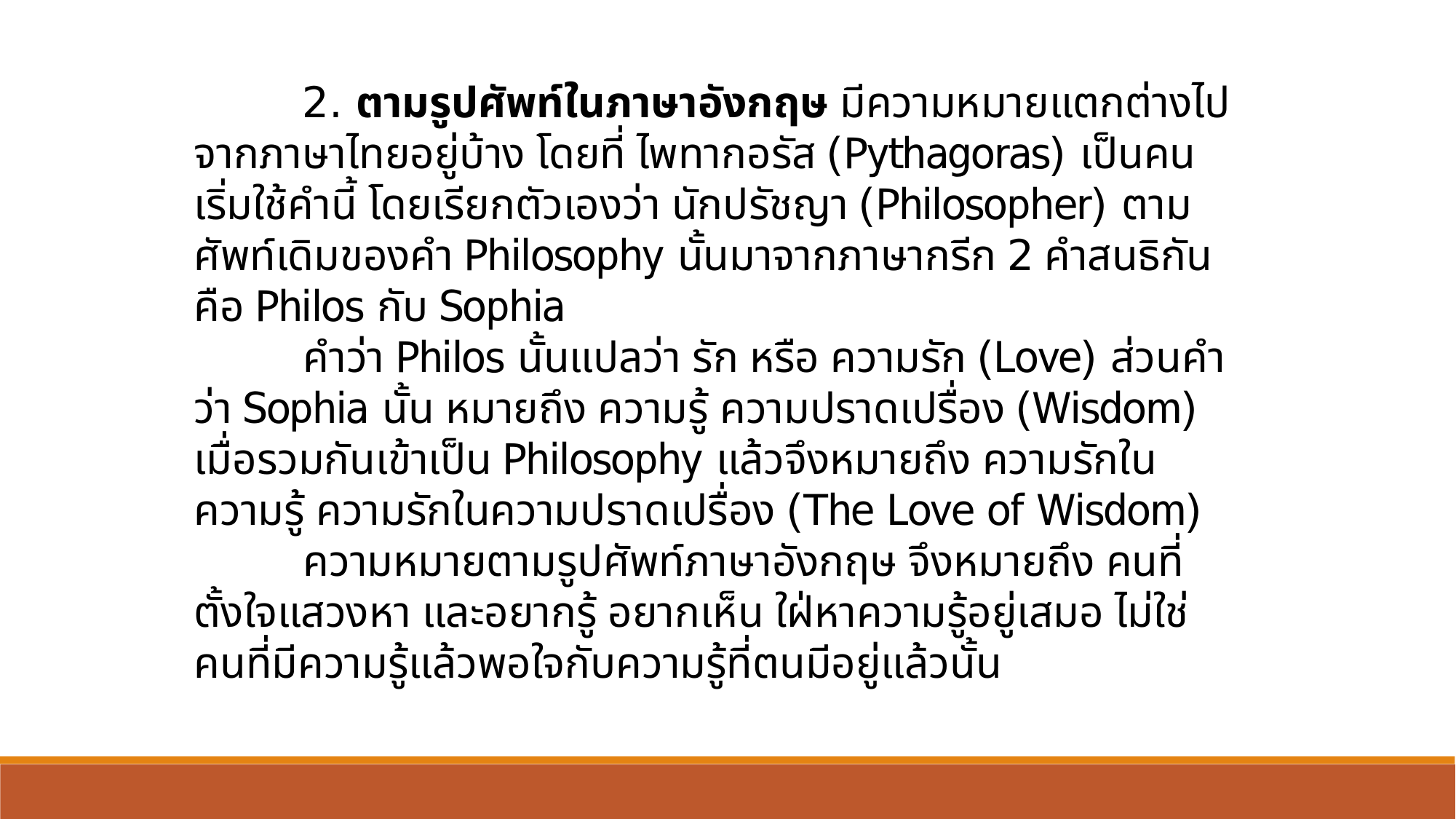

2. ตามรูปศัพท์ในภาษาอังกฤษ มีความหมายแตกต่างไปจากภาษาไทยอยู่บ้าง โดยที่ ไพทากอรัส (Pythagoras) เป็นคนเริ่มใช้คำนี้ โดยเรียกตัวเองว่า นักปรัชญา (Philosopher) ตามศัพท์เดิมของคำ Philosophy นั้นมาจากภาษากรีก 2 คำสนธิกัน คือ Philos กับ Sophia
	คำว่า Philos นั้นแปลว่า รัก หรือ ความรัก (Love) ส่วนคำว่า Sophia นั้น หมายถึง ความรู้ ความปราดเปรื่อง (Wisdom) เมื่อรวมกันเข้าเป็น Philosophy แล้วจึงหมายถึง ความรักในความรู้ ความรักในความปราดเปรื่อง (The Love of Wisdom)
	ความหมายตามรูปศัพท์ภาษาอังกฤษ จึงหมายถึง คนที่ตั้งใจแสวงหา และอยากรู้ อยากเห็น ใฝ่หาความรู้อยู่เสมอ ไม่ใช่คนที่มีความรู้แล้วพอใจกับความรู้ที่ตนมีอยู่แล้วนั้น